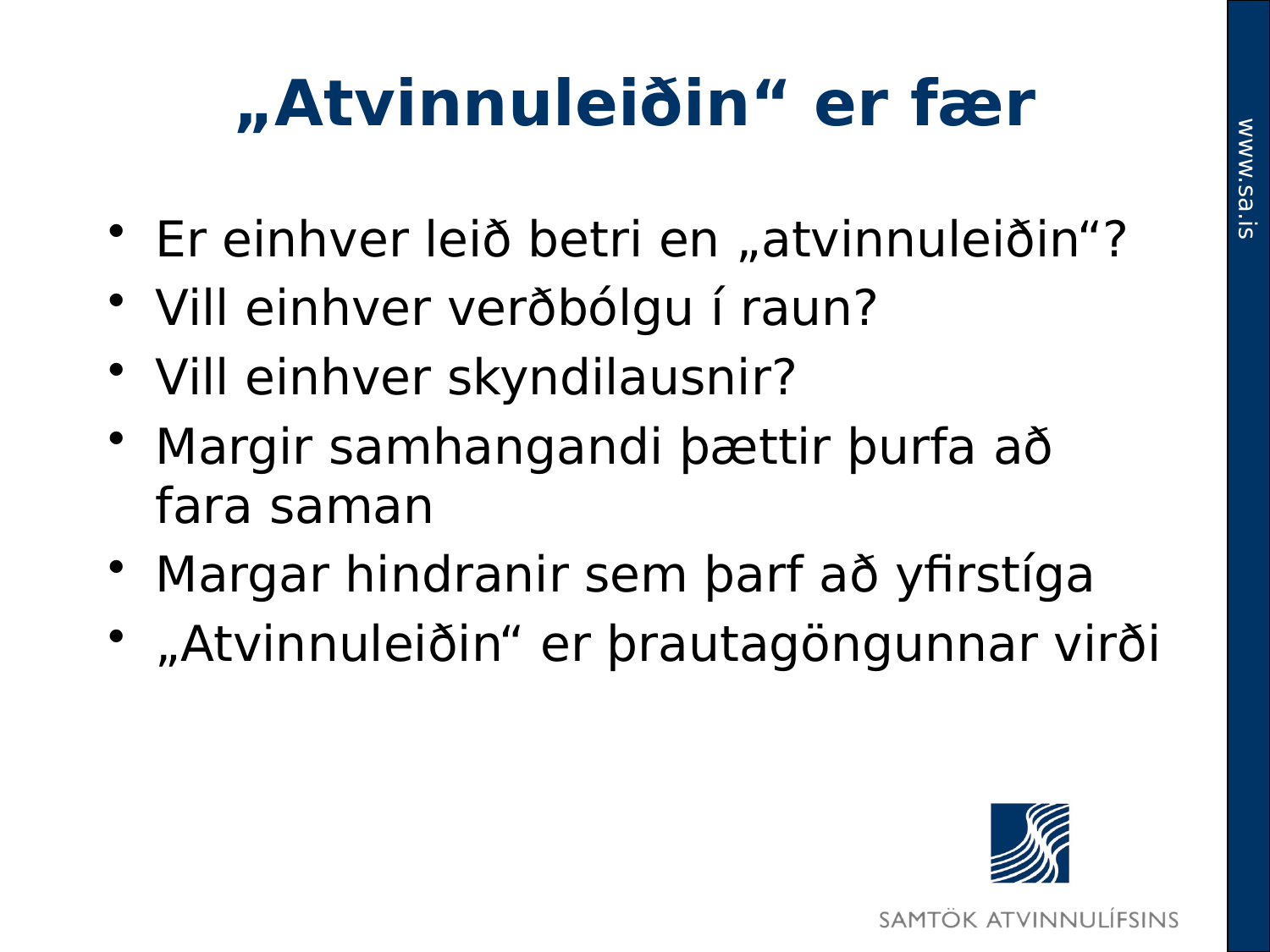

# „Atvinnuleiðin“ er fær
Er einhver leið betri en „atvinnuleiðin“?
Vill einhver verðbólgu í raun?
Vill einhver skyndilausnir?
Margir samhangandi þættir þurfa að fara saman
Margar hindranir sem þarf að yfirstíga
„Atvinnuleiðin“ er þrautagöngunnar virði